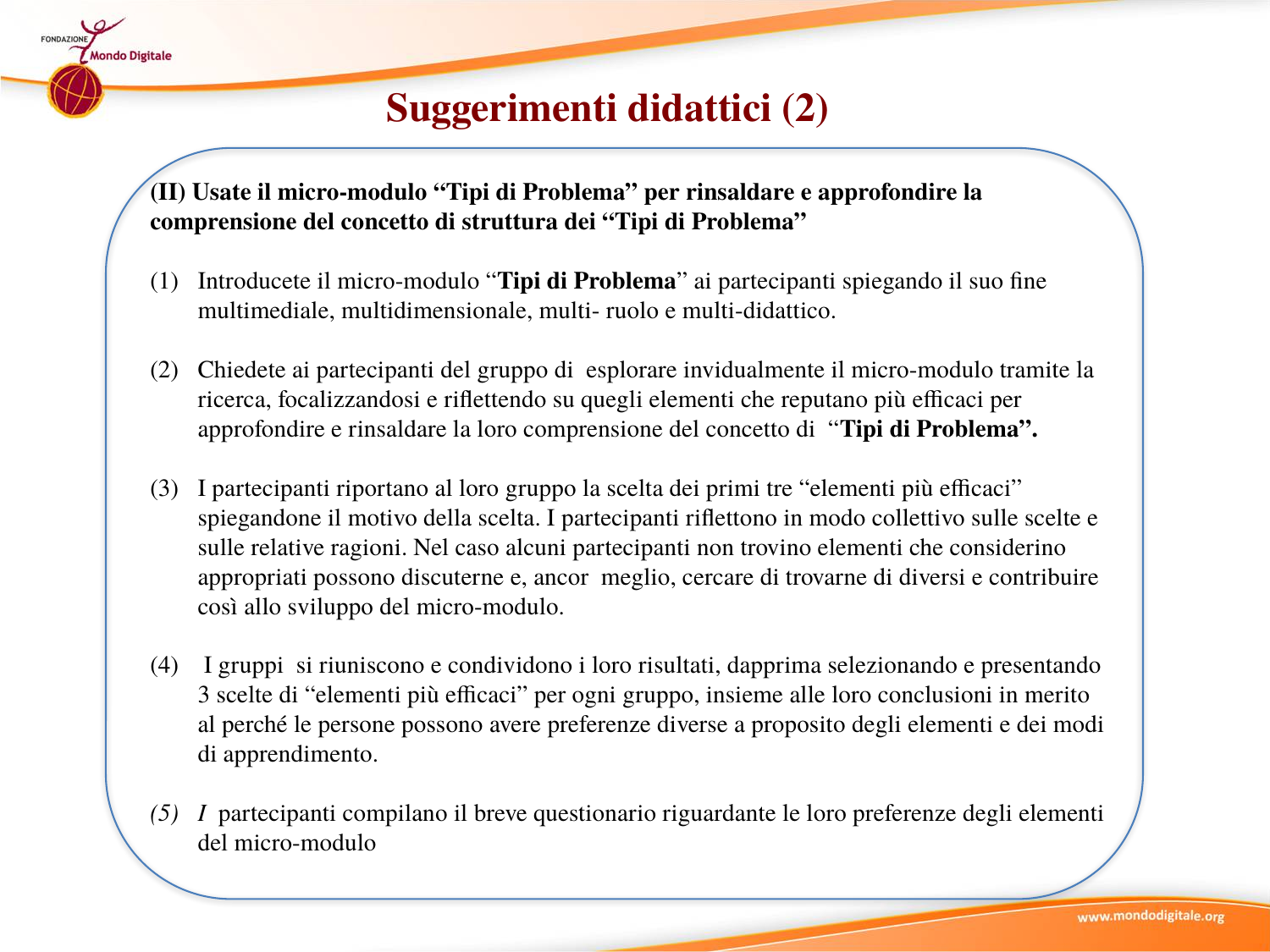

Suggerimenti didattici (2)

(II) Usate il micro-modulo “Tipi di Problema” per rinsaldare e approfondire la comprensione del concetto di struttura dei “Tipi di Problema”

Introducete il micro-modulo “Tipi di Problema” ai partecipanti spiegando il suo fine multimediale, multidimensionale, multi- ruolo e multi-didattico.

Chiedete ai partecipanti del gruppo di  esplorare invidualmente il micro-modulo tramite la ricerca, focalizzandosi e riflettendo su quegli elementi che reputano più efficaci per approfondire e rinsaldare la loro comprensione del concetto di  “Tipi di Problema”.

I partecipanti riportano al loro gruppo la scelta dei primi tre “elementi più efficaci” spiegandone il motivo della scelta. I partecipanti riflettono in modo collettivo sulle scelte e sulle relative ragioni. Nel caso alcuni partecipanti non trovino elementi che considerino appropriati possono discuterne e, ancor  meglio, cercare di trovarne di diversi e contribuire così allo sviluppo del micro-modulo.

 I gruppi  si riuniscono e condividono i loro risultati, dapprima selezionando e presentando 3 scelte di “elementi più efficaci” per ogni gruppo, insieme alle loro conclusioni in merito al perché le persone possono avere preferenze diverse a proposito degli elementi e dei modi di apprendimento.

I  partecipanti compilano il breve questionario riguardante le loro preferenze degli elementi del micro-modulo